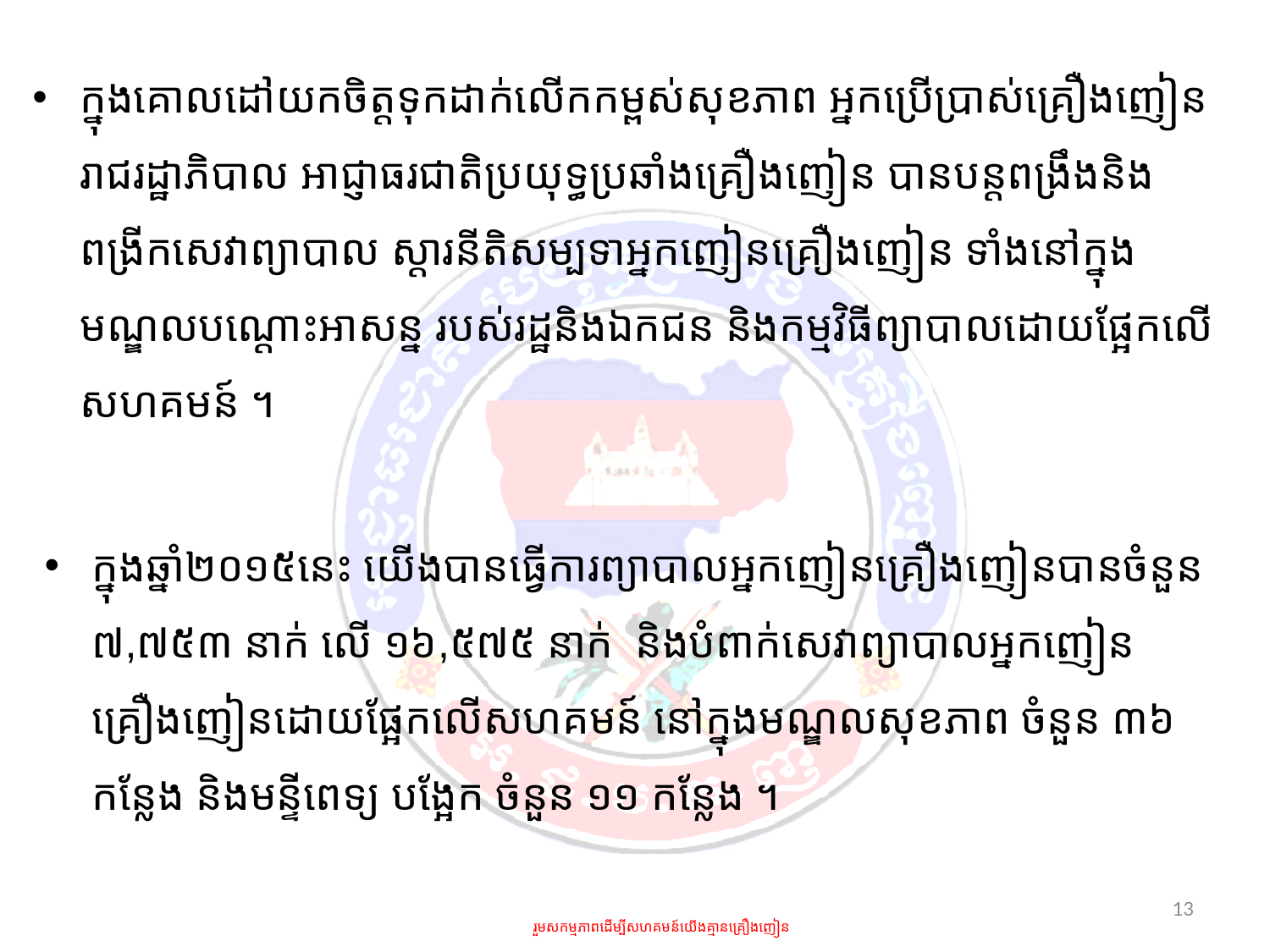

ក្នុងគោលដៅយកចិត្តទុកដាក់លើកកម្ពស់សុខភាព អ្នកប្រើប្រាស់គ្រឿងញៀន រាជរដ្ឋាភិបាល អាជ្ញាធរជាតិប្រយុទ្ធប្រឆាំងគ្រឿងញៀន បានបន្តពង្រឹងនិងពង្រីកសេវាព្យាបាល ស្តារនីតិសម្បទាអ្នកញៀនគ្រឿងញៀន ទាំងនៅក្នុងមណ្ឌលបណ្តោះអាសន្ន របស់រដ្ឋនិងឯកជន និងកម្មវិធីព្យាបាលដោយផ្អែកលើសហគមន៍ ។

ក្នុងឆ្នាំ២០១៥នេះ យើងបានធ្វើការព្យាបាលអ្នកញៀនគ្រឿងញៀនបានចំនួន ៧,៧៥៣ នាក់ លើ ១៦,៥៧៥ នាក់  និងបំពាក់សេវាព្យាបាលអ្នកញៀនគ្រឿងញៀនដោយផ្អែកលើសហគមន៍ នៅក្នុងមណ្ឌលសុខភាព ចំនួន ៣៦ កន្លែង និងមន្ទីពេទ្យ បង្អែក ចំនួន ១១ កន្លែង ។

13
រួមសកម្មភាពដើម្បីសហគមន៍យើងគ្មានគ្រឿងញៀន